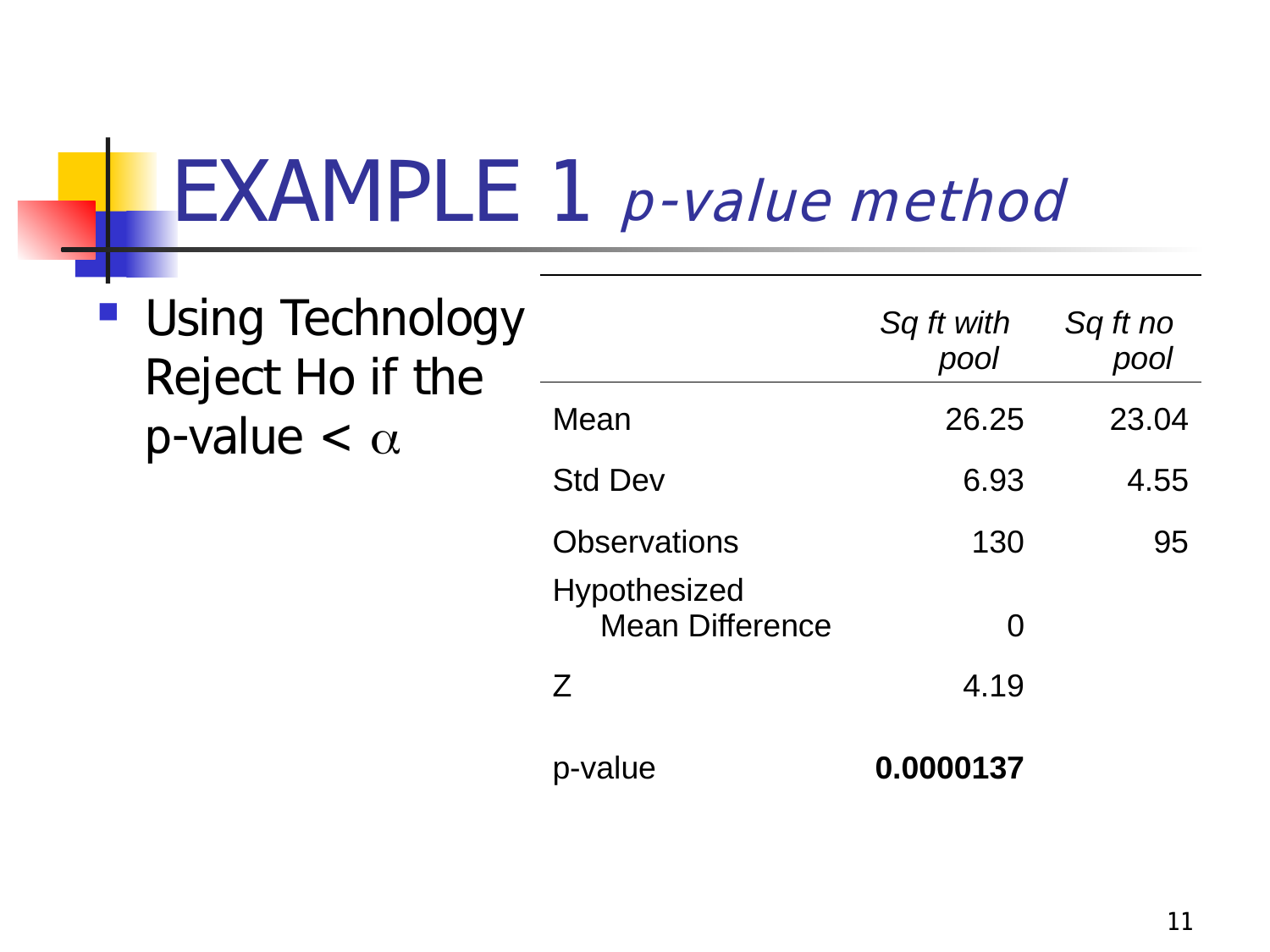

# EXAMPLE 1 p-value method
|  | Sq ft with pool | Sq ft no pool |
| --- | --- | --- |
| Mean | 26.25 | 23.04 |
| Std Dev | 6.93 | 4.55 |
| Observations | 130 | 95 |
| Hypothesized Mean Difference | 0 |  |
| Z | 4.19 |  |
| p-value | 0.0000137 |  |
Using Technology Reject Ho if the
p-value < α
11